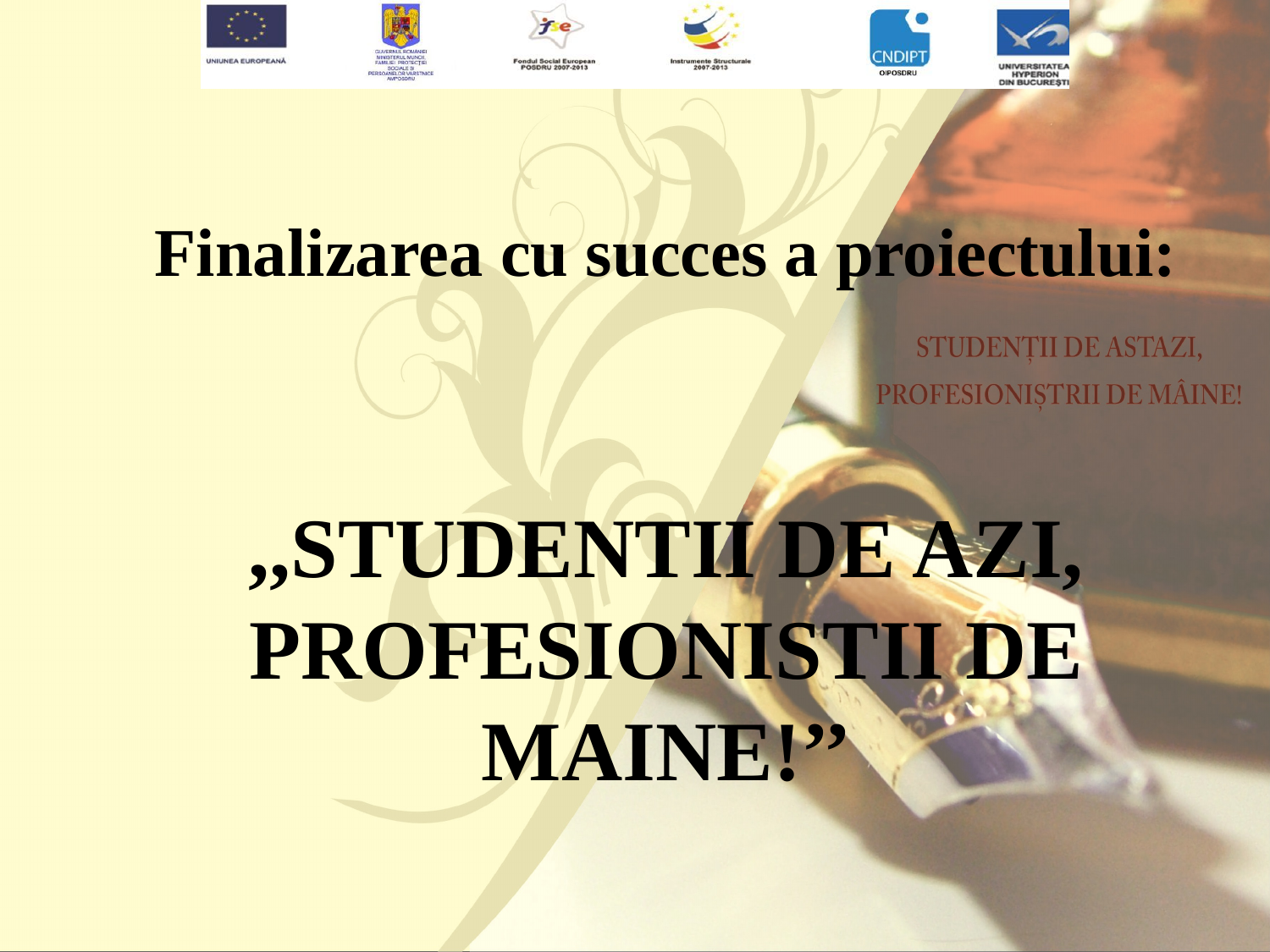

# Finalizarea cu succes a proiectului:
,,STUDENTII DE AZI, PROFESIONISTII DE MAINE!’’